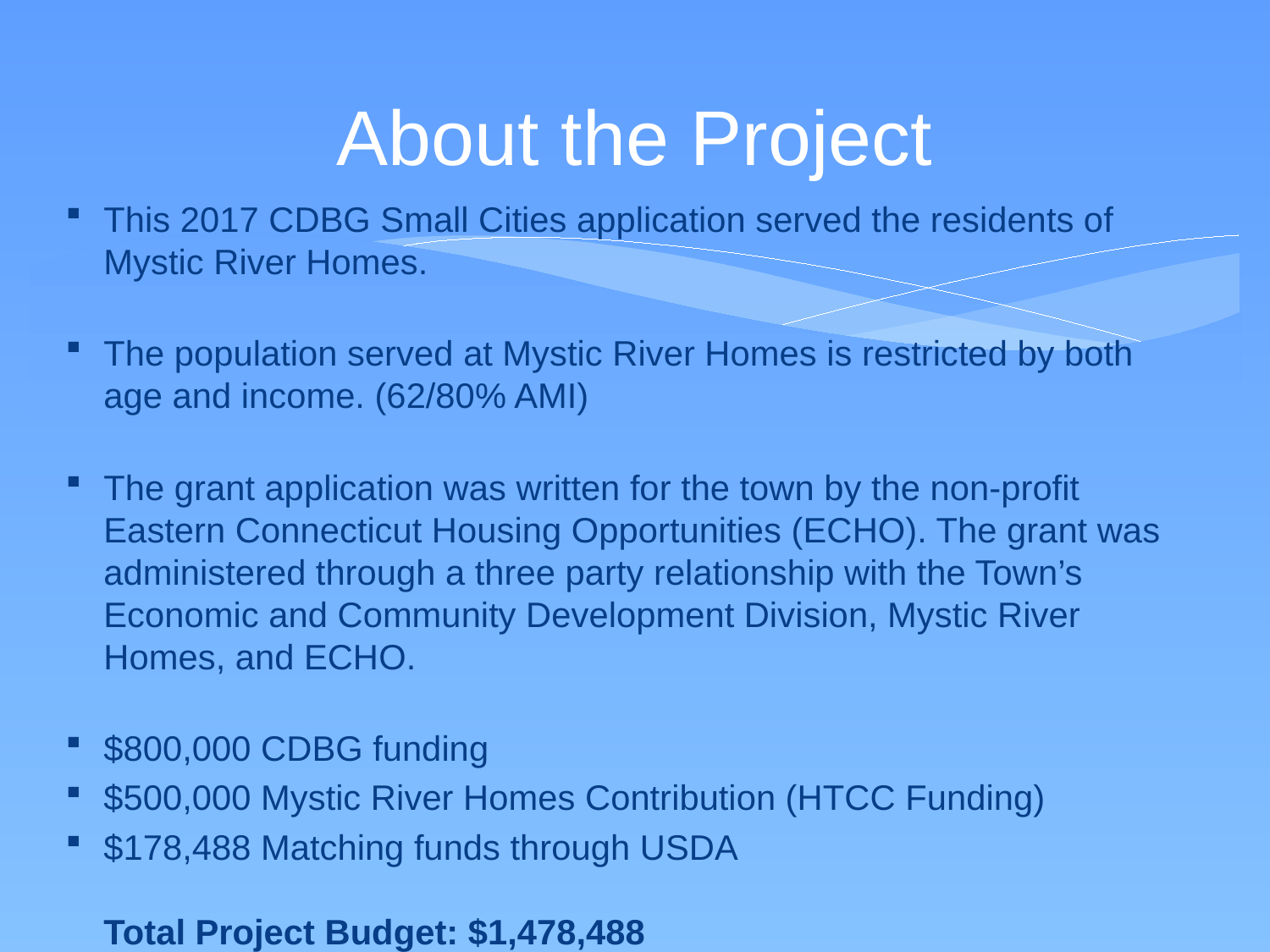

# About the Project
This 2017 CDBG Small Cities application served the residents of Mystic River Homes.
The population served at Mystic River Homes is restricted by both age and income. (62/80% AMI)
The grant application was written for the town by the non-profit Eastern Connecticut Housing Opportunities (ECHO). The grant was administered through a three party relationship with the Town’s Economic and Community Development Division, Mystic River Homes, and ECHO.
$800,000 CDBG funding
$500,000 Mystic River Homes Contribution (HTCC Funding)
$178,488 Matching funds through USDA
Total Project Budget: $1,478,488